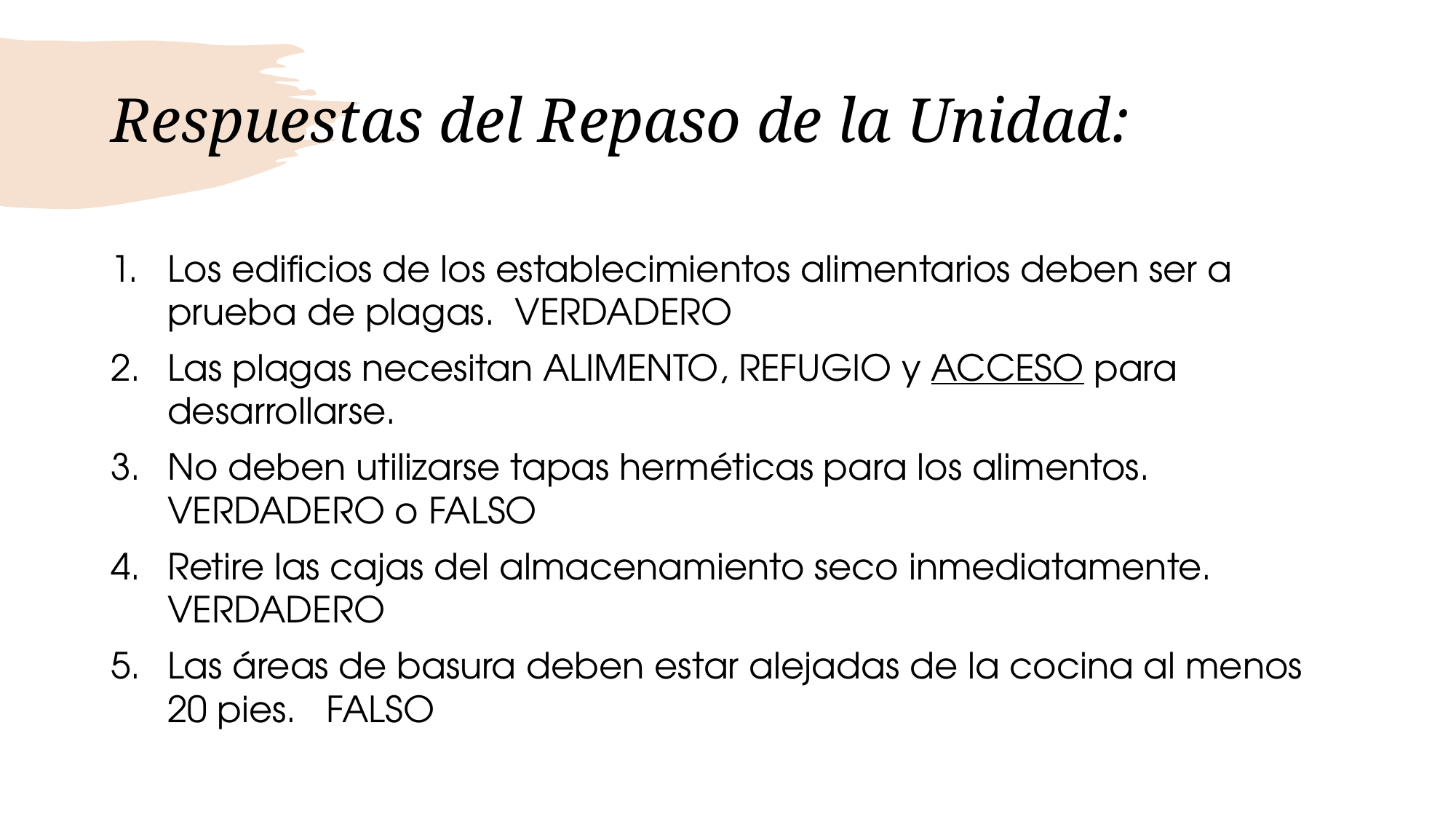

# Respuestas del Repaso de la Unidad:
Los edificios de los establecimientos alimentarios deben ser a prueba de plagas.  VERDADERO
Las plagas necesitan ALIMENTO, REFUGIO y ACCESO para desarrollarse.
No deben utilizarse tapas herméticas para los alimentos. VERDADERO o FALSO
Retire las cajas del almacenamiento seco inmediatamente.           VERDADERO
Las áreas de basura deben estar alejadas de la cocina al menos 20 pies.   FALSO